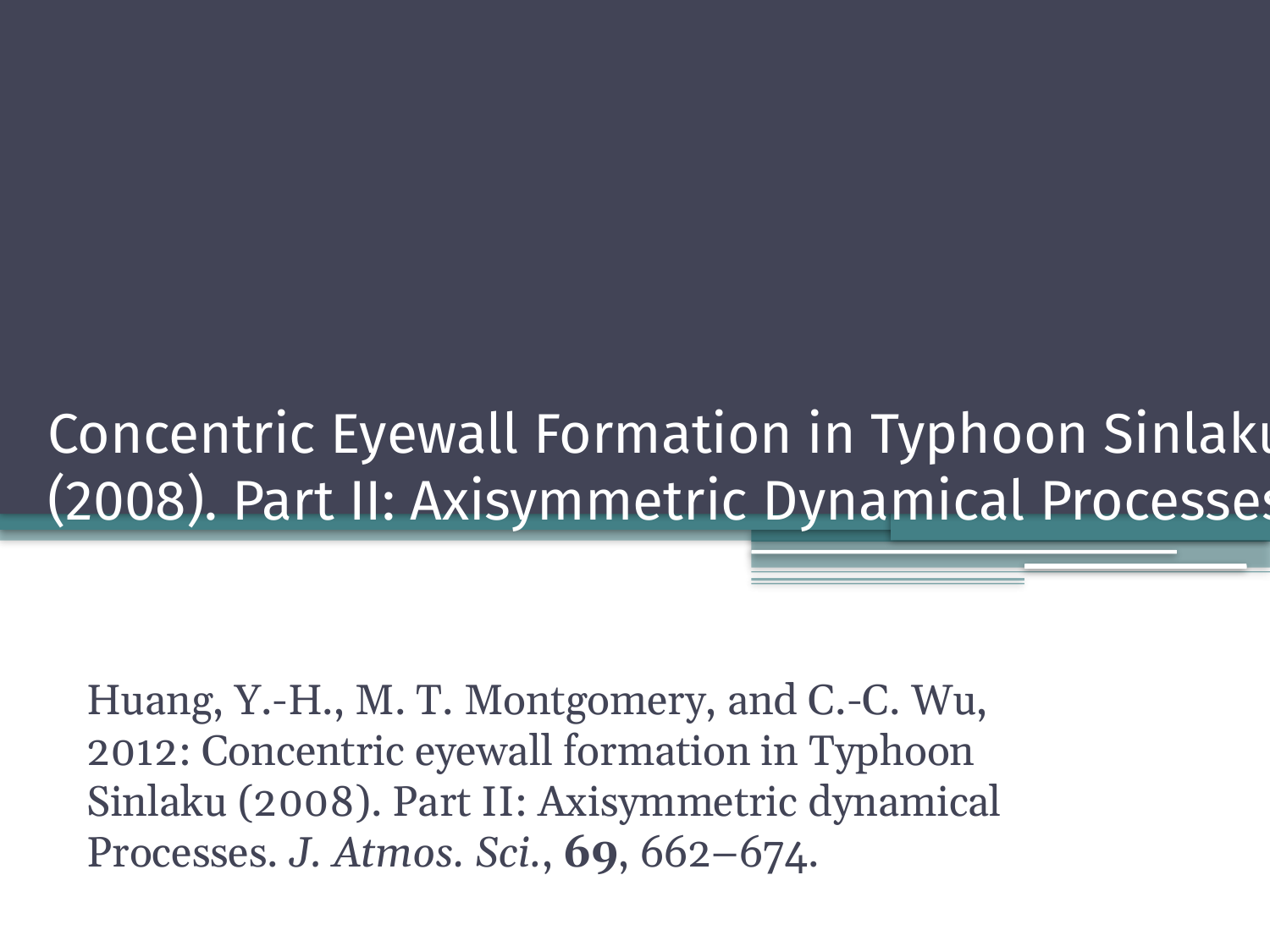

# Concentric Eyewall Formation in Typhoon Sinlaku (2008). Part II: Axisymmetric Dynamical Processes
Huang, Y.-H., M. T. Montgomery, and C.-C. Wu, 2012: Concentric eyewall formation in Typhoon Sinlaku (2008). Part II: Axisymmetric dynamical Processes. J. Atmos. Sci., 69, 662–674.